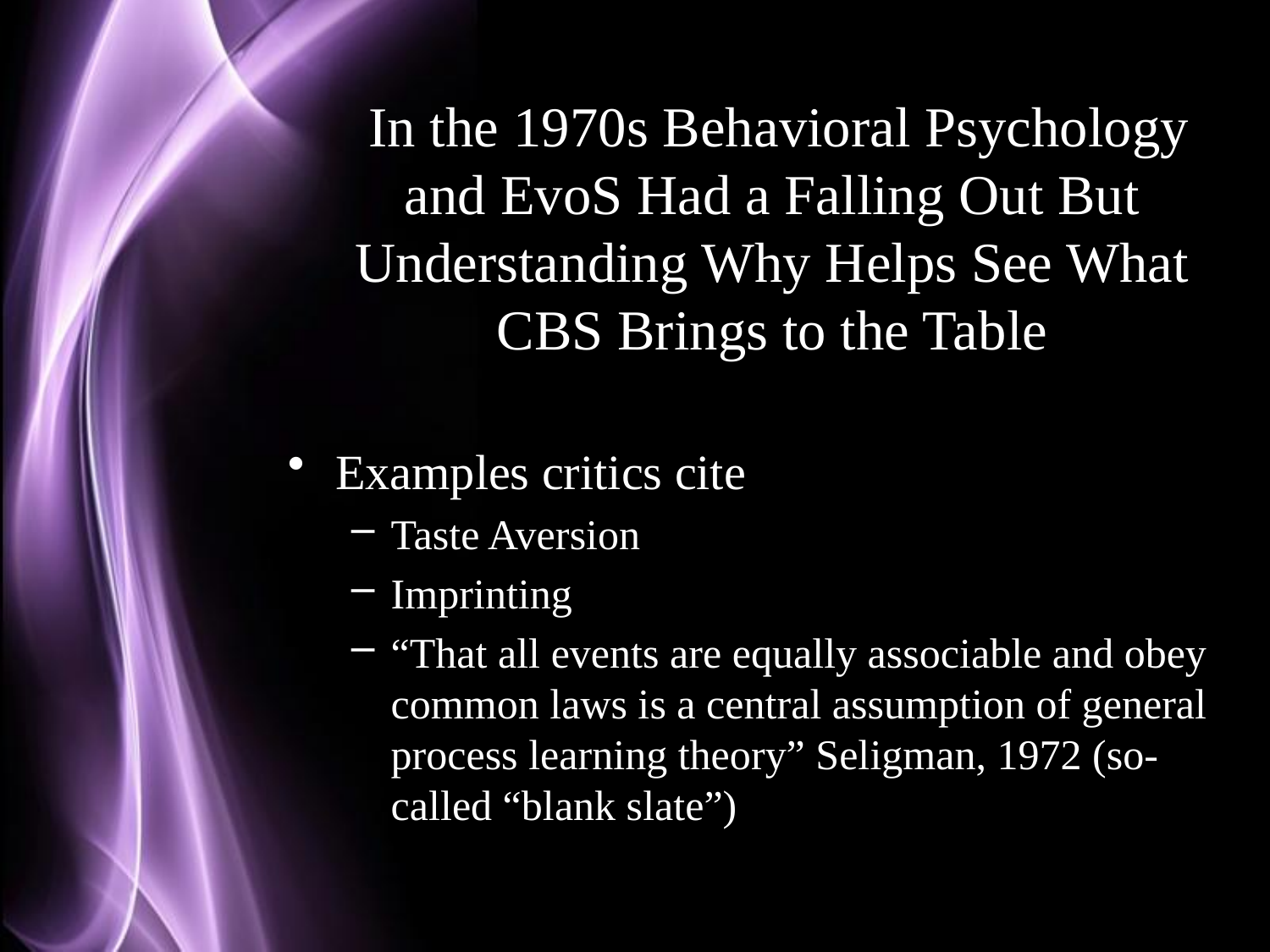

# In the 1970s Behavioral Psychology and EvoS Had a Falling Out But Understanding Why Helps See What CBS Brings to the Table
Examples critics cite
Taste Aversion
Imprinting
“That all events are equally associable and obey common laws is a central assumption of general process learning theory” Seligman, 1972 (so-called “blank slate”)